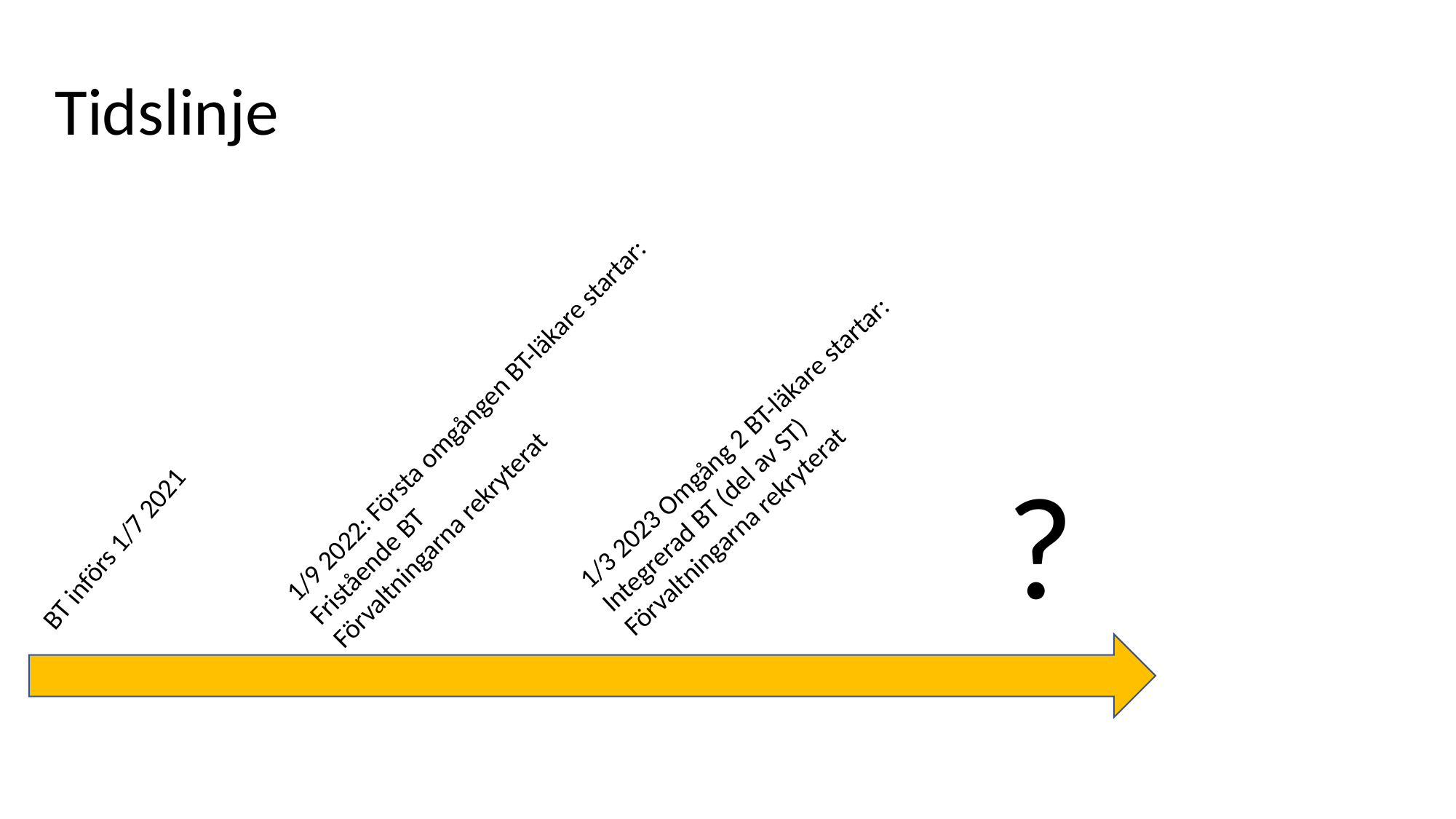

# Tidslinje
1/9 2022: Första omgången BT-läkare startar:
Fristående BT
Förvaltningarna rekryterat
1/3 2023 Omgång 2 BT-läkare startar:
Integrerad BT (del av ST)
Förvaltningarna rekryterat
?
BT införs 1/7 2021